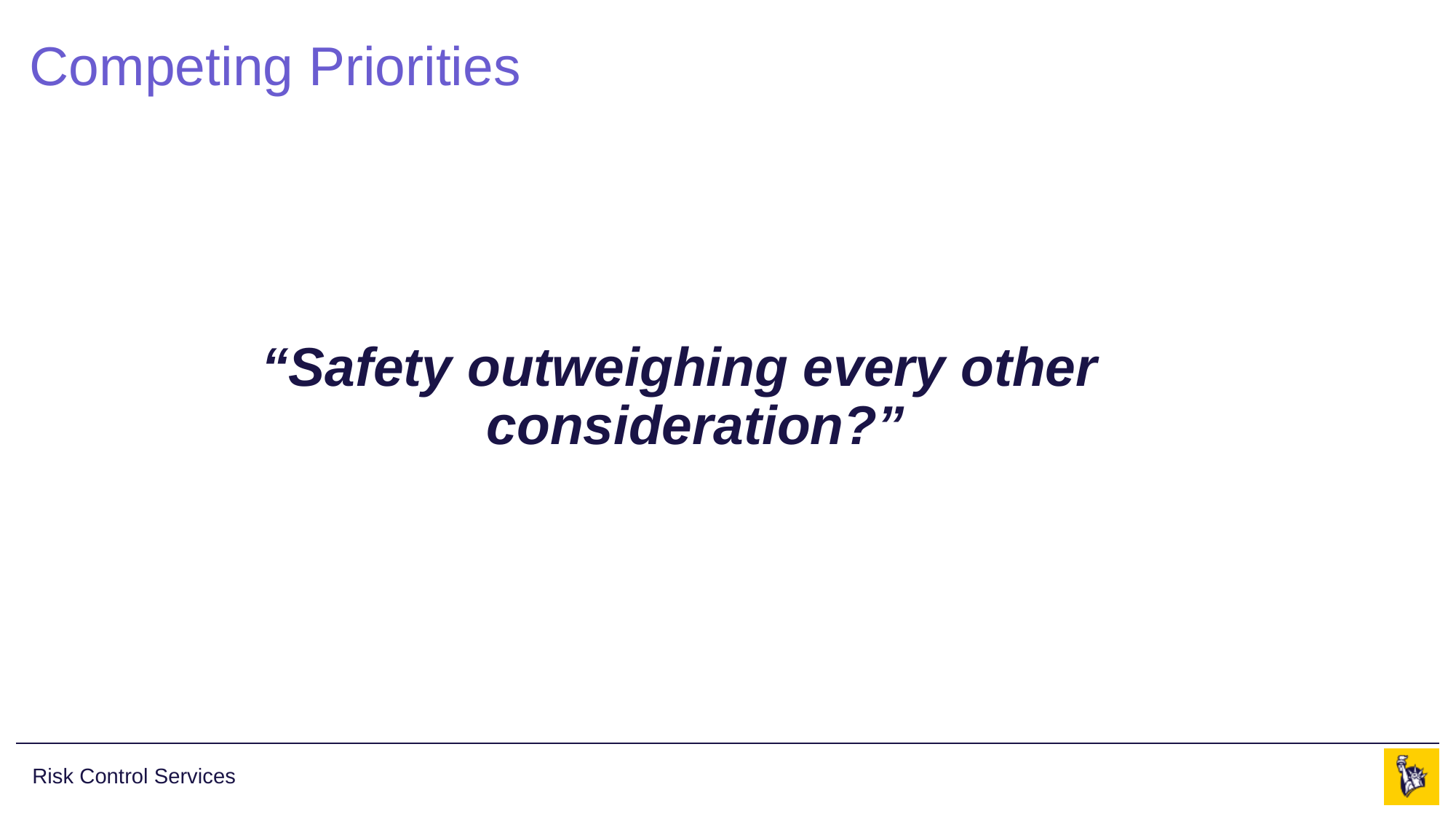

Competing Priorities
“Safety outweighing every other consideration?”